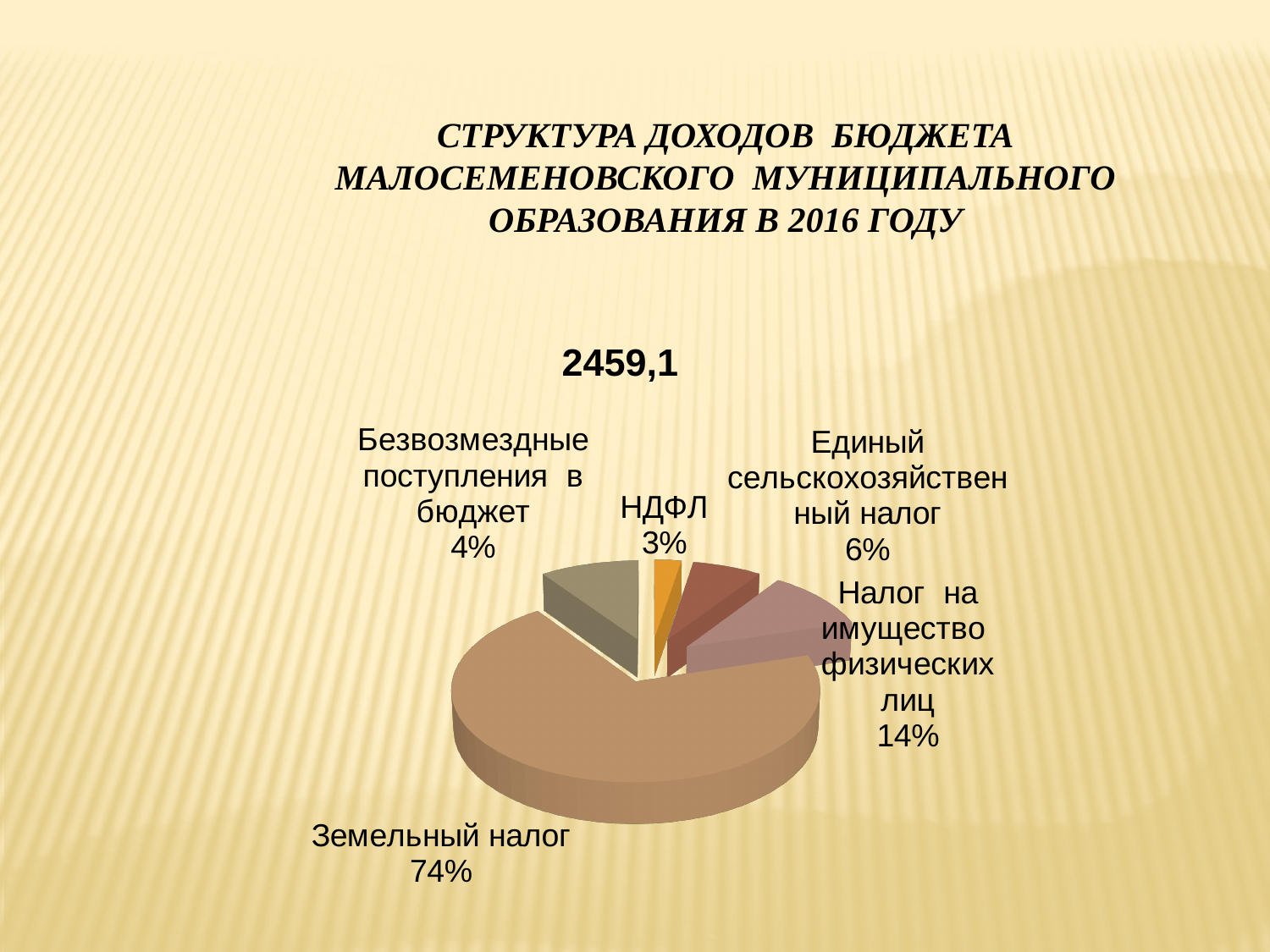

СТРУКТУРА ДОХОДОВ  БЮДЖЕТА
МАЛОСЕМЕНОВСКОГО  МУНИЦИПАЛЬНОГО
ОБРАЗОВАНИЯ В 2016 ГОДУ

[unsupported chart]